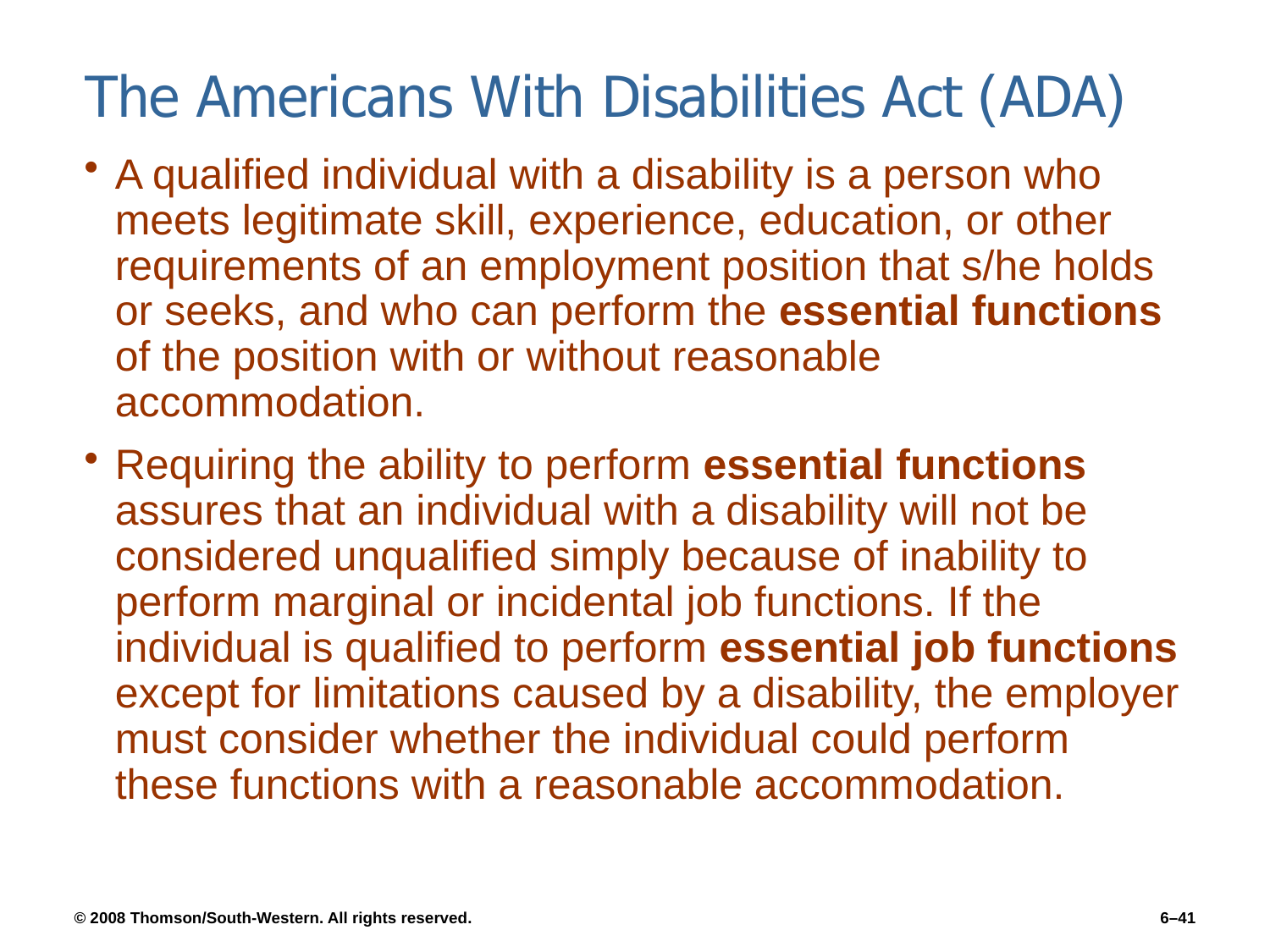

# The Americans With Disabilities Act (ADA)
A qualified individual with a disability is a person who meets legitimate skill, experience, education, or other requirements of an employment position that s/he holds or seeks, and who can perform the essential functions of the position with or without reasonable accommodation.
Requiring the ability to perform essential functions assures that an individual with a disability will not be considered unqualified simply because of inability to perform marginal or incidental job functions. If the individual is qualified to perform essential job functions except for limitations caused by a disability, the employer must consider whether the individual could perform these functions with a reasonable accommodation.
© 2008 Thomson/South-Western. All rights reserved.
6–41